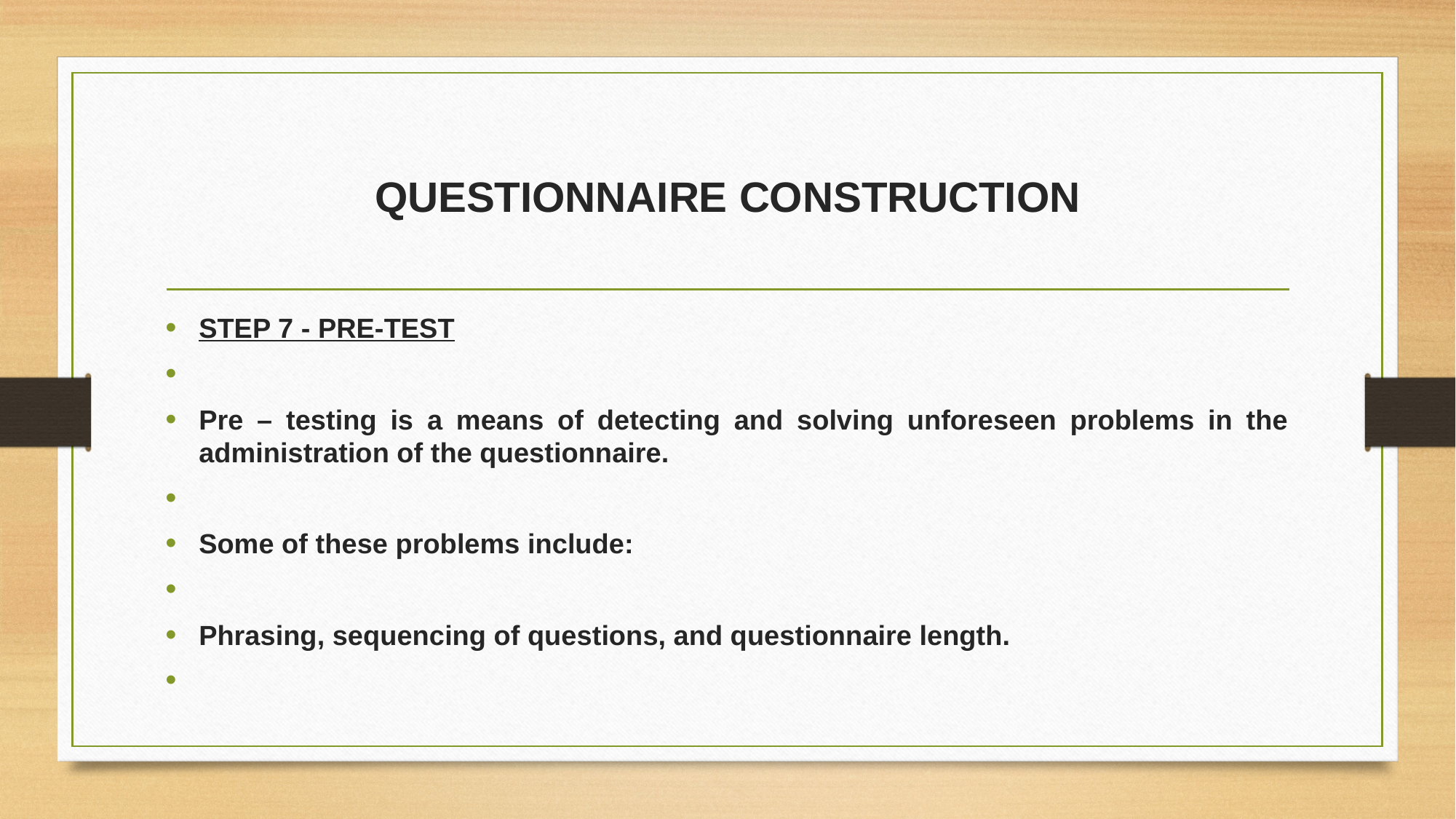

# QUESTIONNAIRE CONSTRUCTION
STEP 7 - PRE-TEST

Pre – testing is a means of detecting and solving unforeseen problems in the administration of the questionnaire.

Some of these problems include:

Phrasing, sequencing of questions, and questionnaire length.